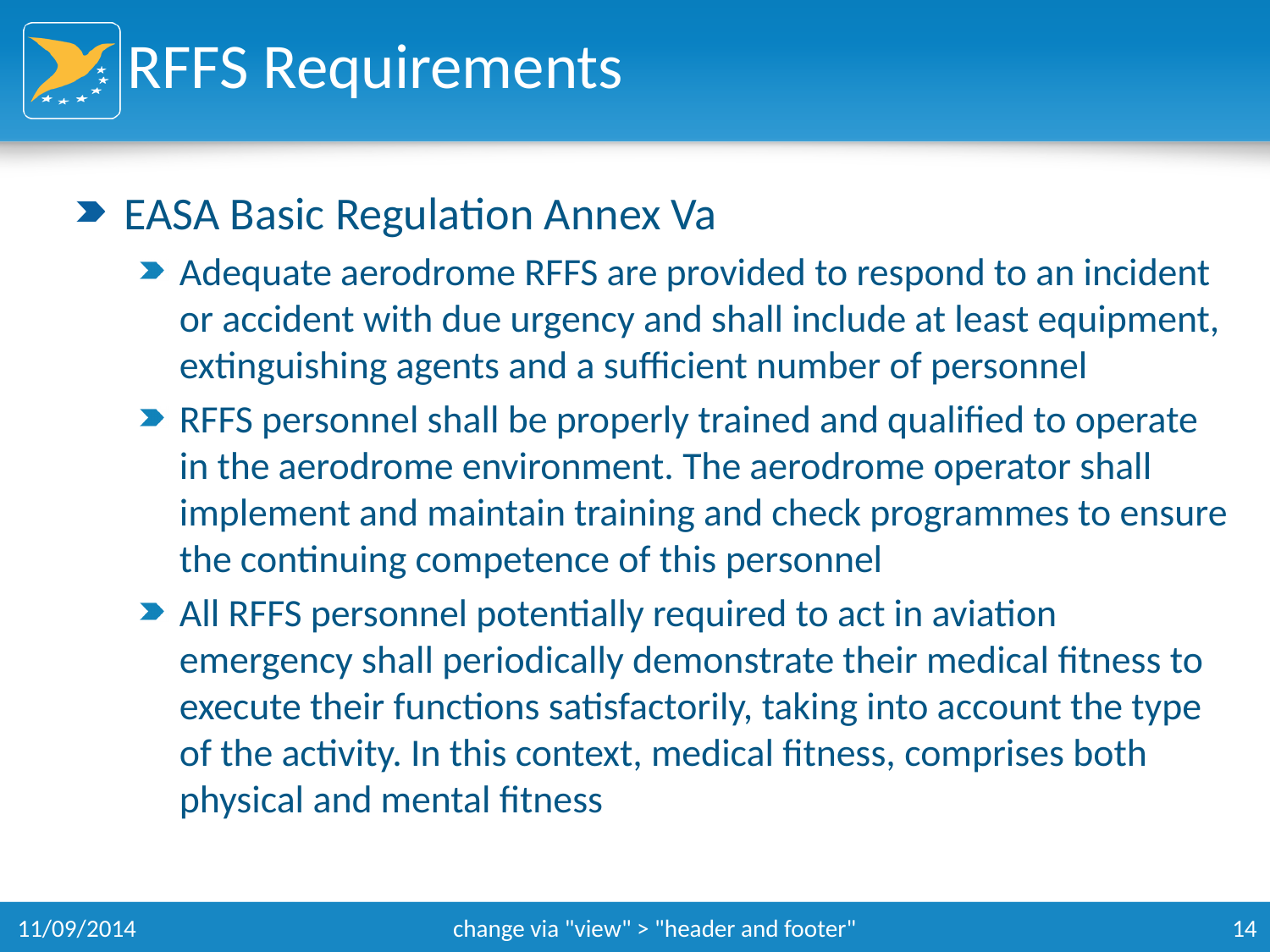

# RFFS Requirements
EASA Basic Regulation Annex Va
Adequate aerodrome RFFS are provided to respond to an incident or accident with due urgency and shall include at least equipment, extinguishing agents and a sufficient number of personnel
RFFS personnel shall be properly trained and qualified to operate in the aerodrome environment. The aerodrome operator shall implement and maintain training and check programmes to ensure the continuing competence of this personnel
All RFFS personnel potentially required to act in aviation emergency shall periodically demonstrate their medical fitness to execute their functions satisfactorily, taking into account the type of the activity. In this context, medical fitness, comprises both physical and mental fitness
11/09/2014
change via "view" > "header and footer"
14